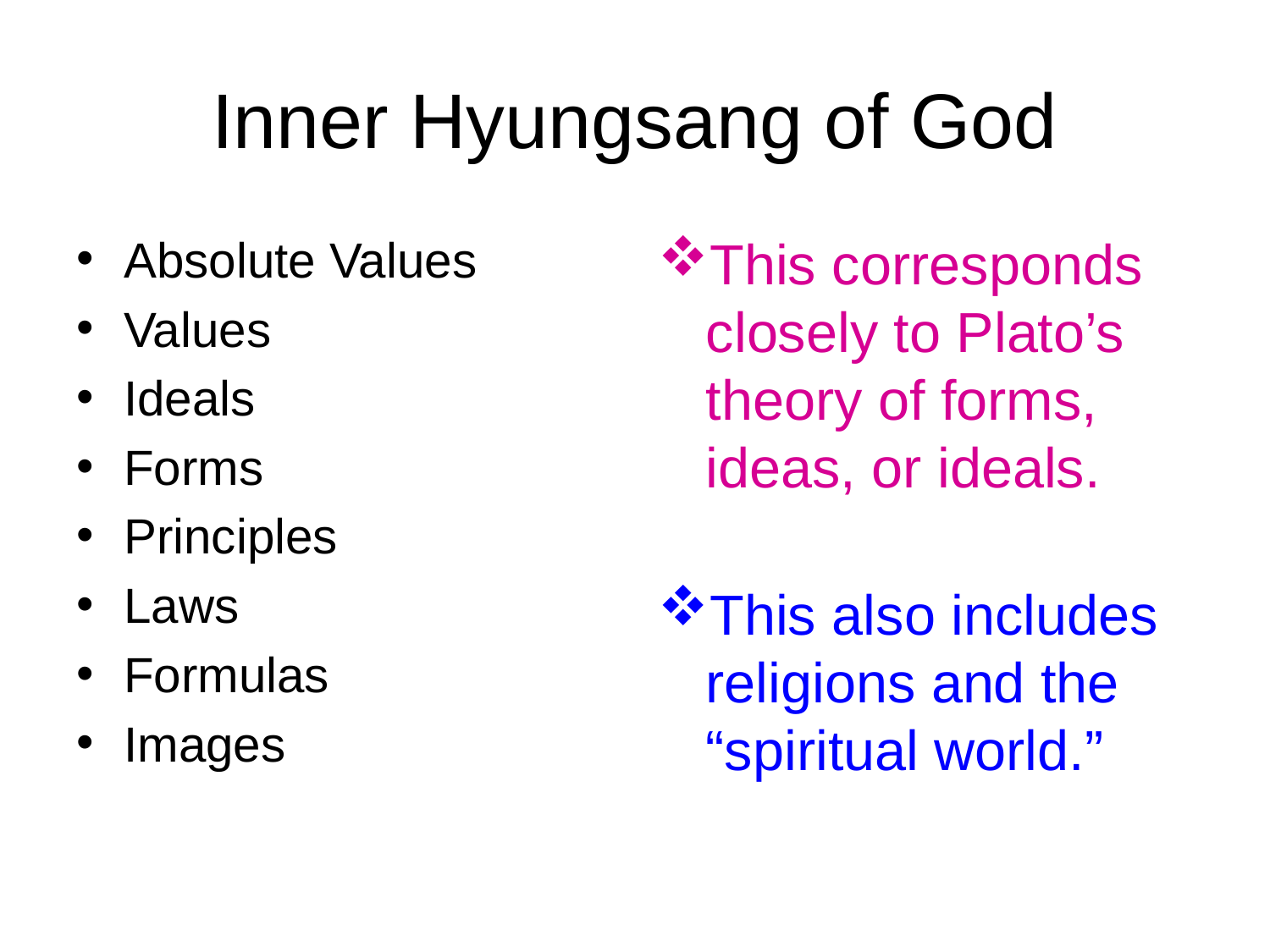

# Inner Hyungsang of God
Absolute Values
Values
Ideals
Forms
Principles
Laws
Formulas
Images
This corresponds closely to Plato’s theory of forms, ideas, or ideals.
This also includes religions and the “spiritual world.”